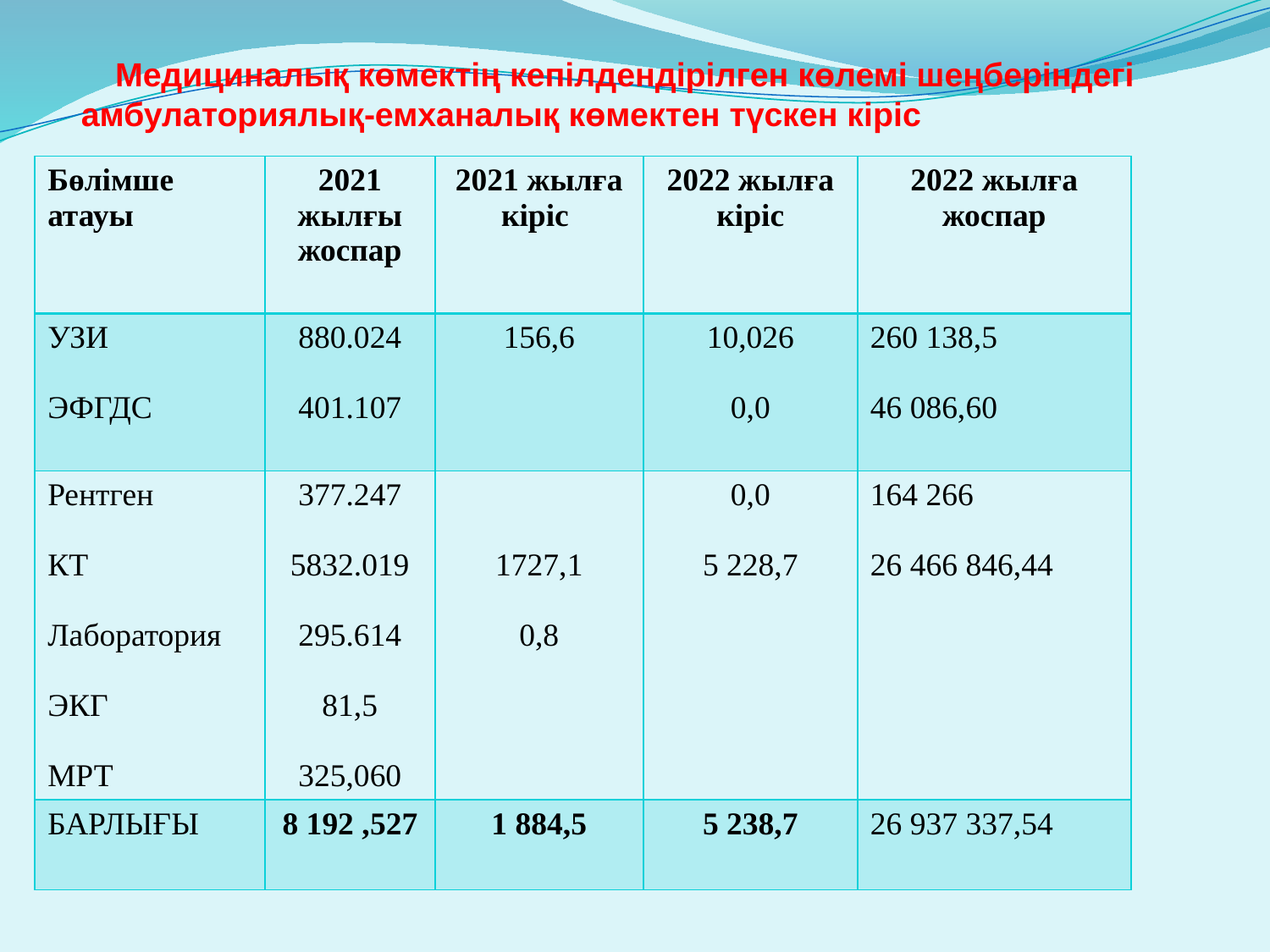

# Медициналық көмектің кепілдендірілген көлемі шеңберіндегі амбулаториялық-емханалық көмектен түскен кіріс
| Бөлімше атауы | 2021 жылғы жоспар | 2021 жылға кіріс | 2022 жылға кіріс | 2022 жылға жоспар |
| --- | --- | --- | --- | --- |
| УЗИ ЭФГДС | 880.024 401.107 | 156,6 | 10,026 0,0 | 260 138,5 46 086,60 |
| Рентген КТ Лаборатория ЭКГ МРТ | 377.247 5832.019 295.614 81,5 325,060 | 1727,1 0,8 | 0,0 5 228,7 | 164 266 26 466 846,44 |
| БАРЛЫҒЫ | 8 192 ,527 | 1 884,5 | 5 238,7 | 26 937 337,54 |